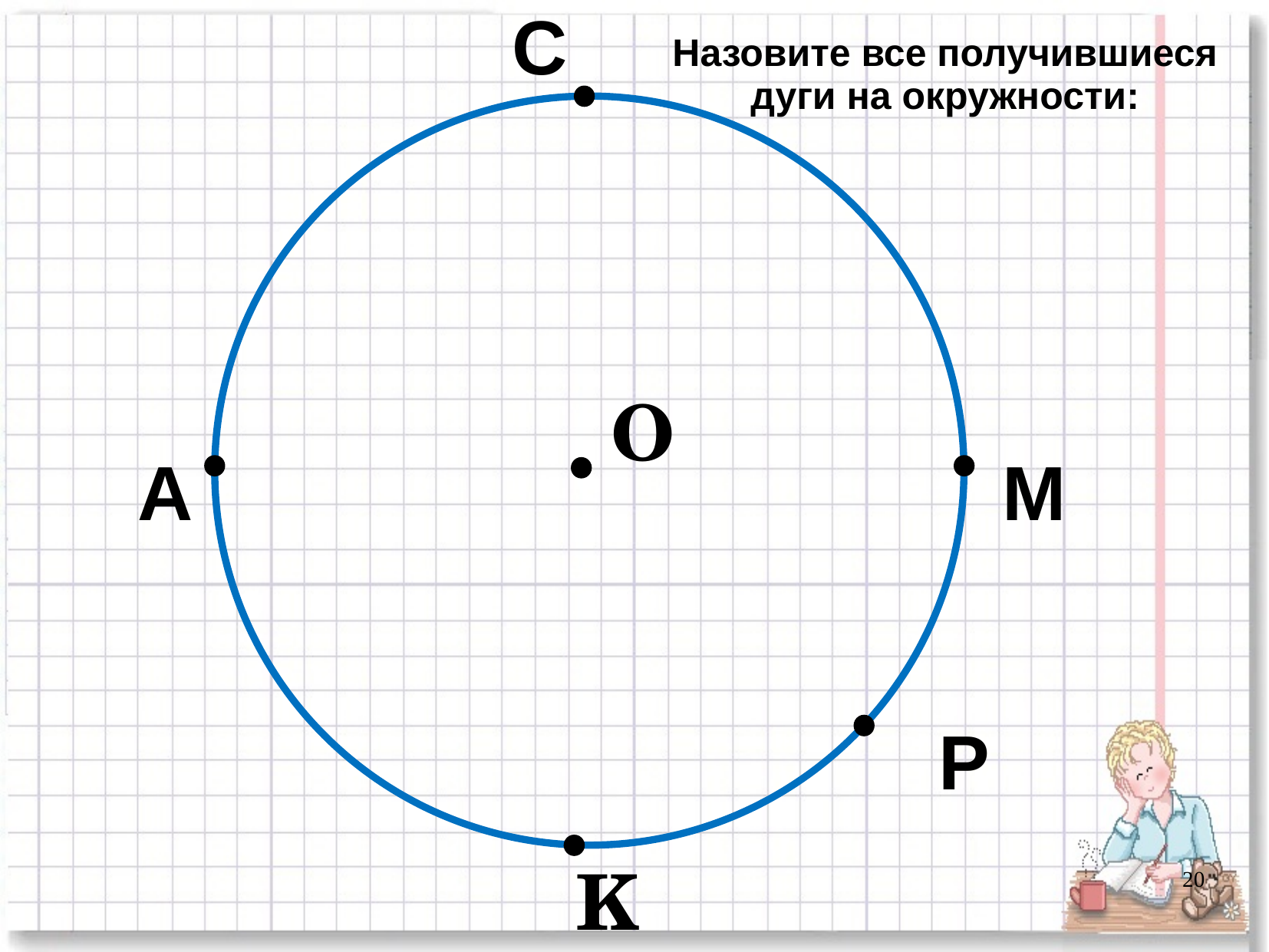

С
Назовите все получившиеся дуги на окружности:

O
А
М

Р

K
20